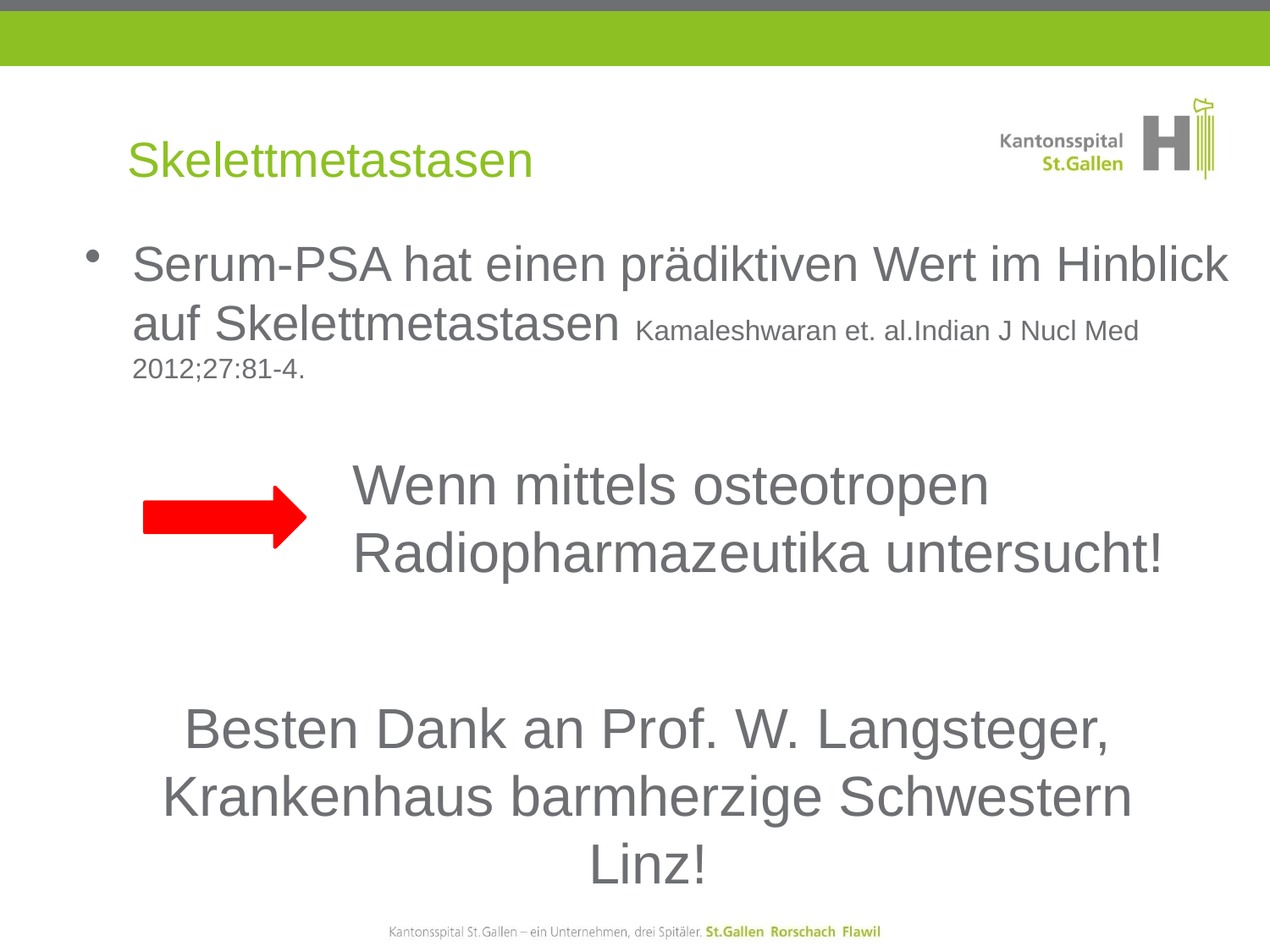

Skelettmetastasen
Serum-PSA hat einen prädiktiven Wert im Hinblick auf Skelettmetastasen Kamaleshwaran et. al.Indian J Nucl Med 2012;27:81-4.

Wenn mittels osteotropen Radiopharmazeutika untersucht!

Besten Dank an Prof. W. Langsteger, Krankenhaus barmherzige Schwestern Linz!